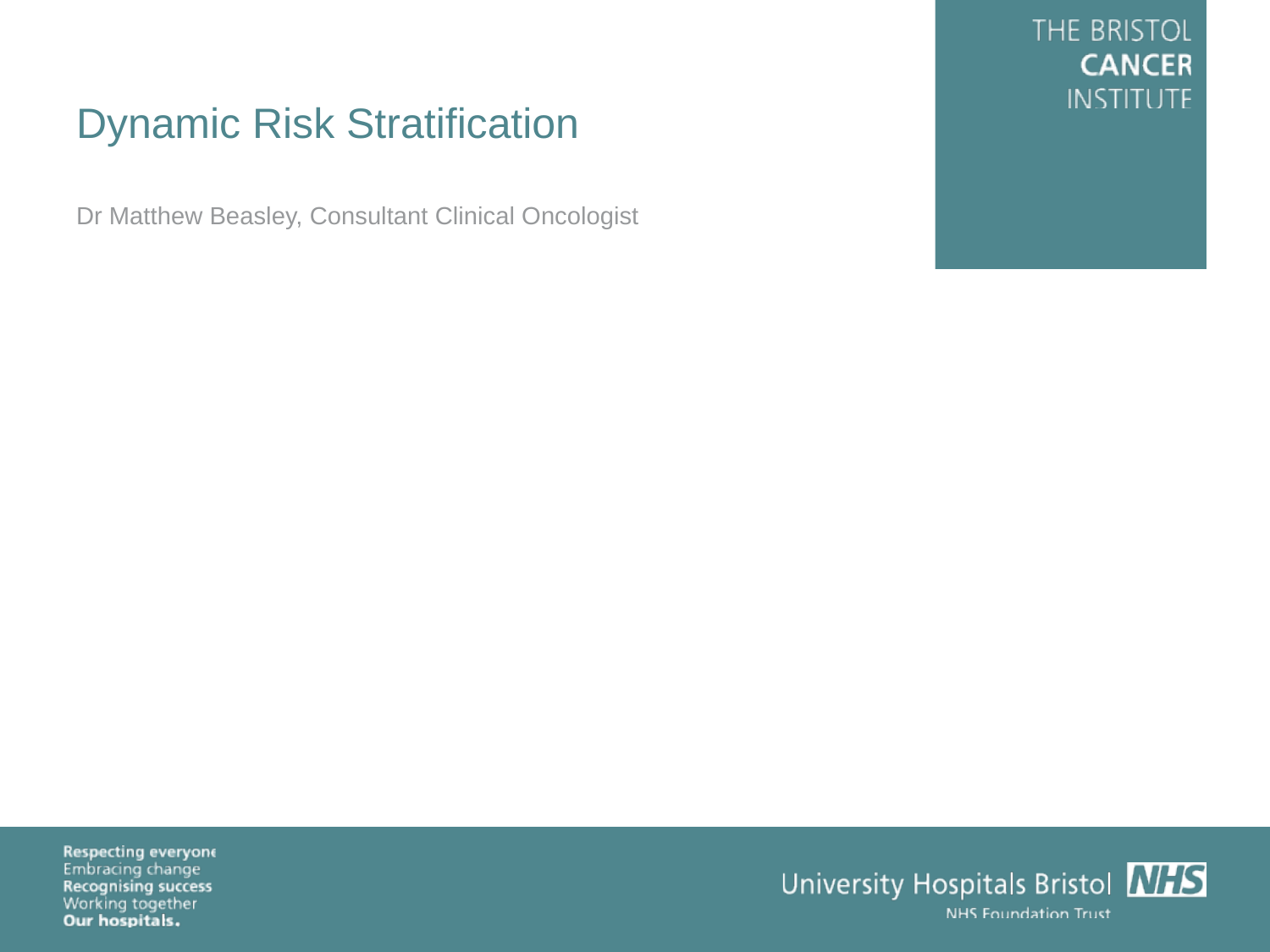

# Dynamic Risk Stratification
Dr Matthew Beasley, Consultant Clinical Oncologist